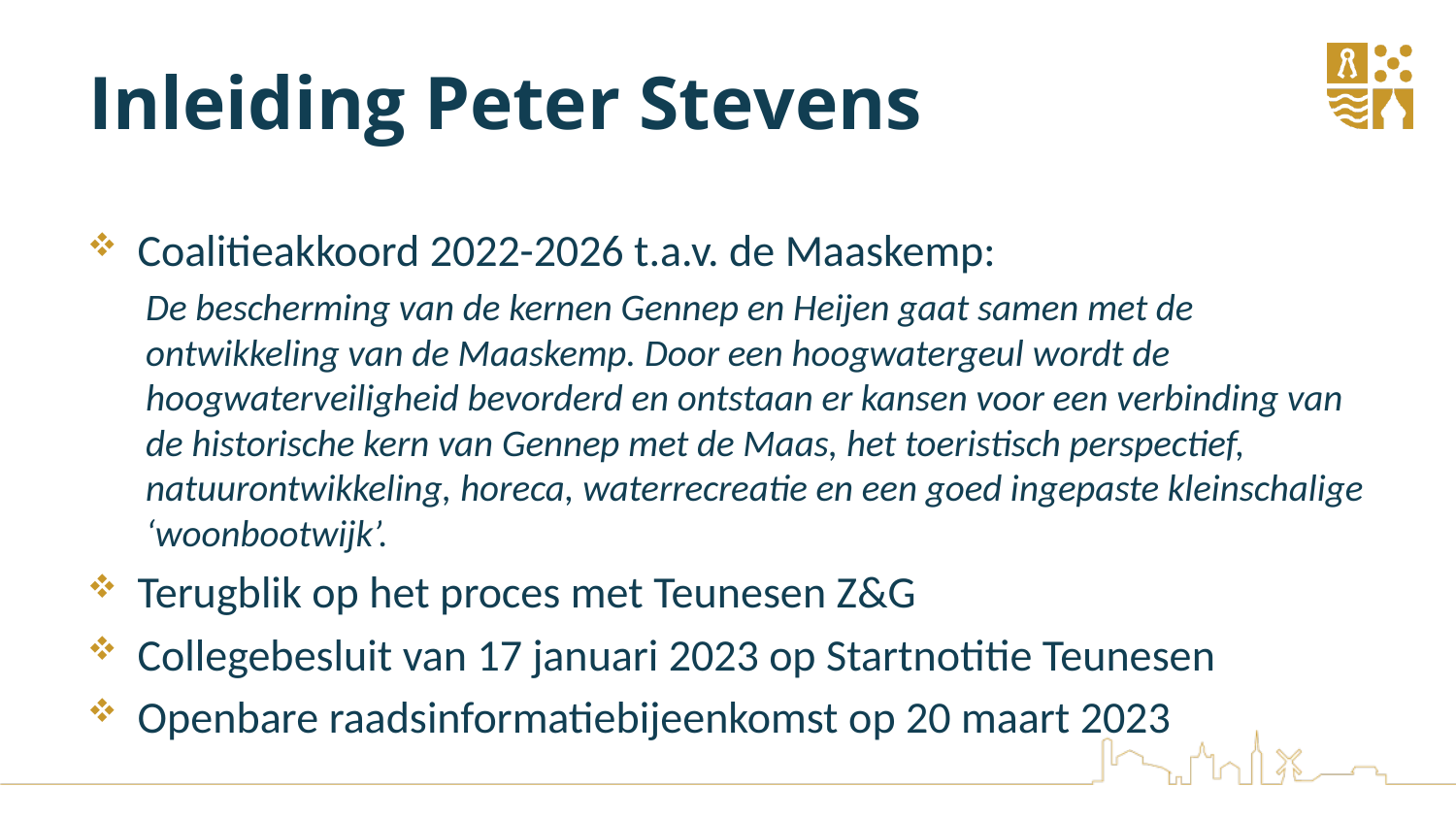

# Inleiding Peter Stevens
Coalitieakkoord 2022-2026 t.a.v. de Maaskemp:
De bescherming van de kernen Gennep en Heijen gaat samen met de ontwikkeling van de Maaskemp. Door een hoogwatergeul wordt de hoogwaterveiligheid bevorderd en ontstaan er kansen voor een verbinding van de historische kern van Gennep met de Maas, het toeristisch perspectief, natuurontwikkeling, horeca, waterrecreatie en een goed ingepaste kleinschalige ‘woonbootwijk’.
Terugblik op het proces met Teunesen Z&G
Collegebesluit van 17 januari 2023 op Startnotitie Teunesen
Openbare raadsinformatiebijeenkomst op 20 maart 2023